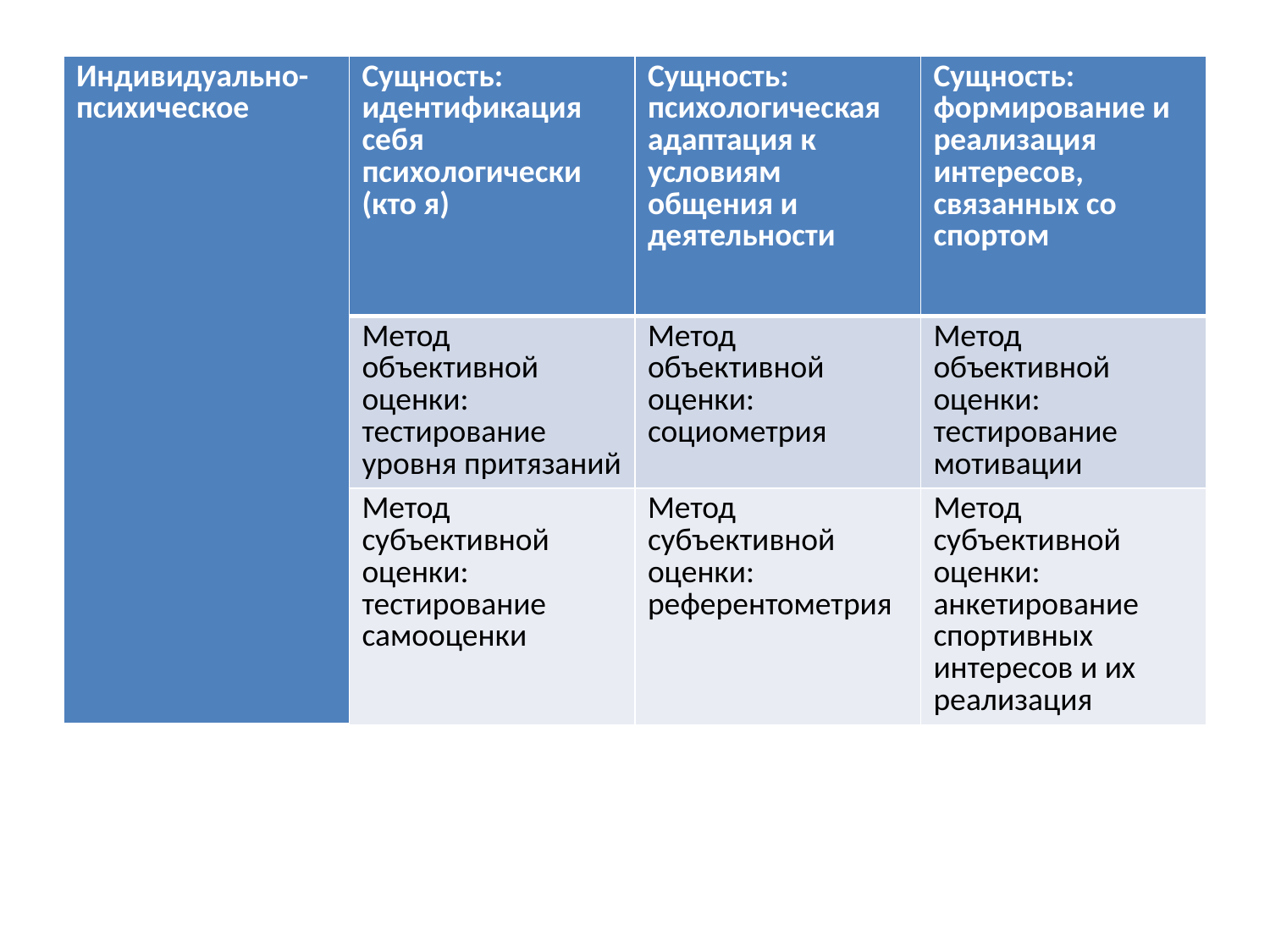

| Индивидуально-психическое | Сущность: идентификация себя психологически (кто я) | Сущность: психологическая адаптация к условиям общения и деятельности | Сущность: формирование и реализация интересов, связанных со спортом |
| --- | --- | --- | --- |
|  | Метод объективной оценки: тестирование уровня притязаний | Метод объективной оценки: социометрия | Метод объективной оценки: тестирование мотивации |
|  | Метод субъективной оценки: тестирование самооценки | Метод субъективной оценки: референтометрия | Метод субъективной оценки: анкетирование спортивных интересов и их реализация |